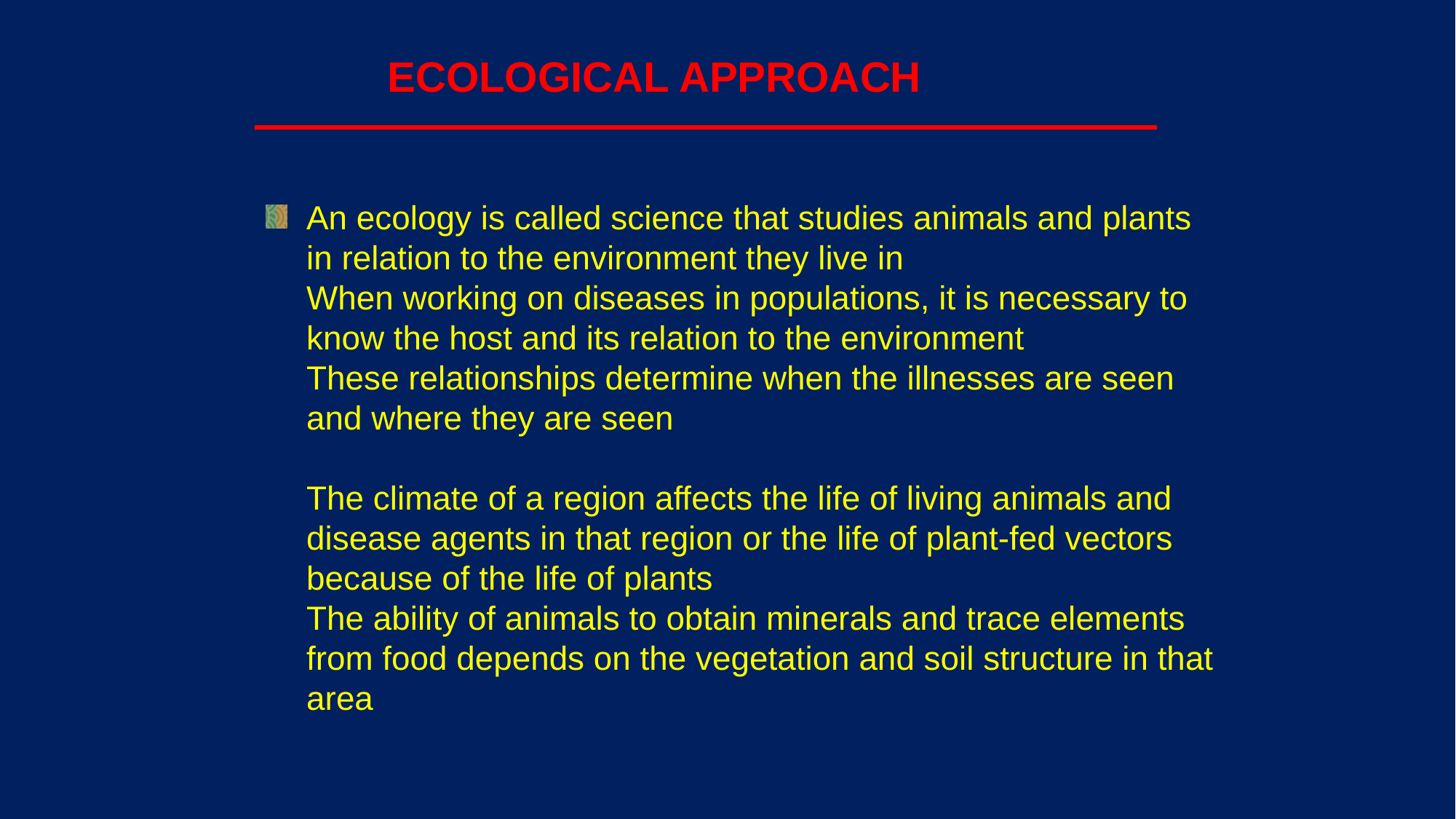

# ECOLOGICAL APPROACH

An ecology is called science that studies animals and plants in relation to the environment they live in
When working on diseases in populations, it is necessary to know the host and its relation to the environment
These relationships determine when the illnesses are seen and where they are seen
The climate of a region affects the life of living animals and disease agents in that region or the life of plant-fed vectors because of the life of plants
The ability of animals to obtain minerals and trace elements from food depends on the vegetation and soil structure in that area